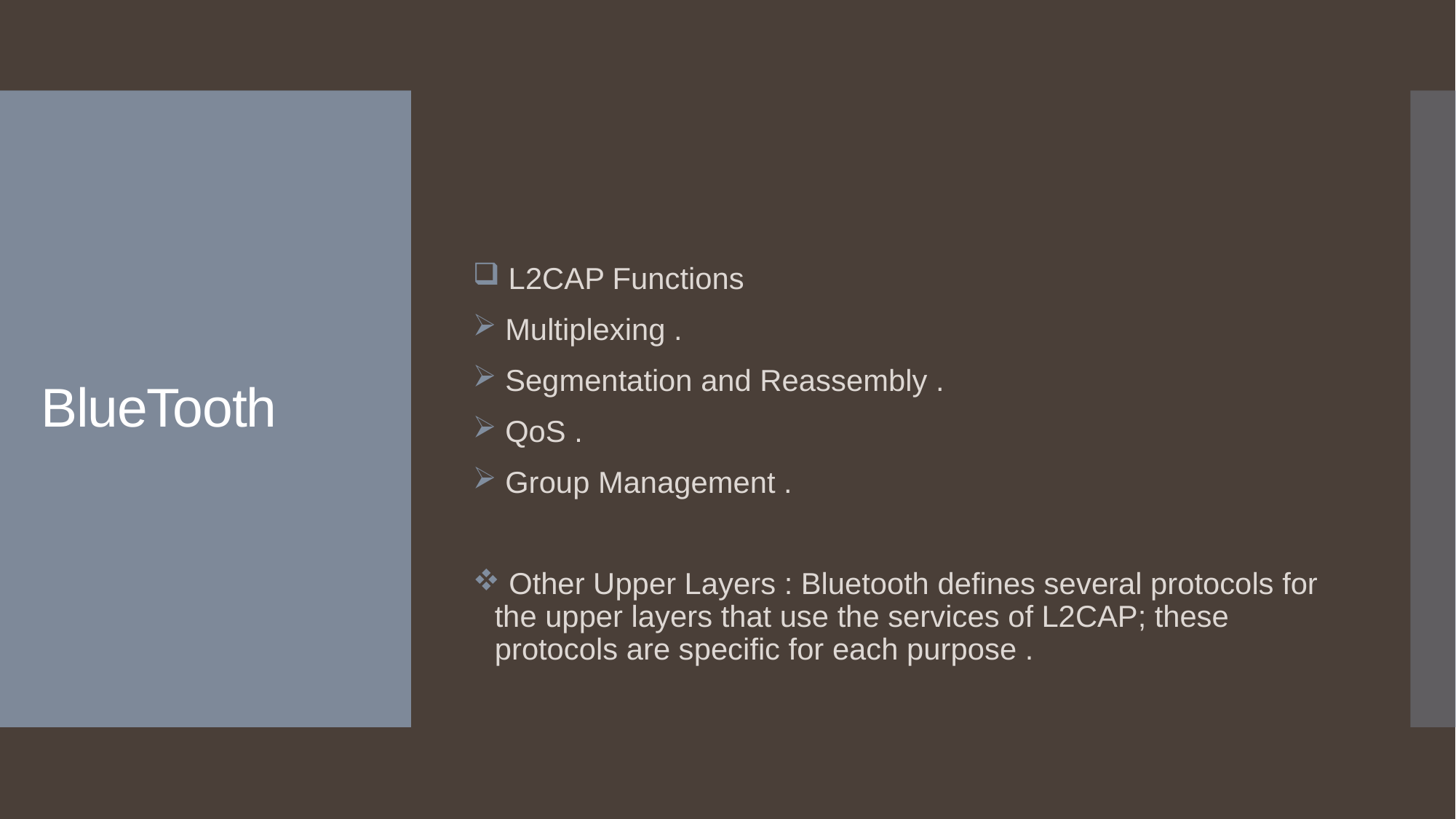

# BlueTooth
 L2CAP Functions
 Multiplexing .
 Segmentation and Reassembly .
 QoS .
 Group Management .

 Other Upper Layers : Bluetooth defines several protocols for the upper layers that use the services of L2CAP; these protocols are specific for each purpose .